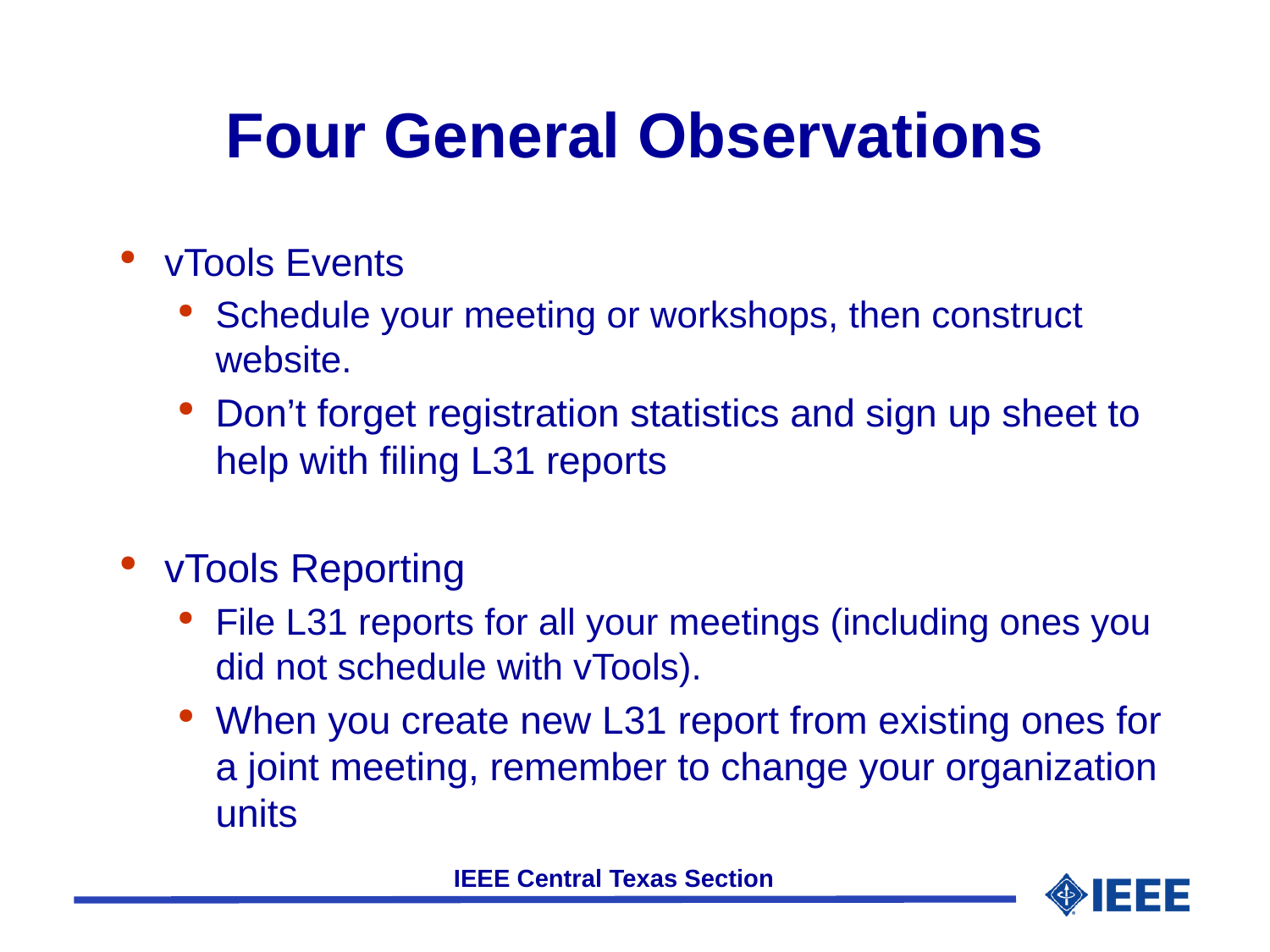

# Four General Observations
vTools Events
Schedule your meeting or workshops, then construct website.
Don’t forget registration statistics and sign up sheet to help with filing L31 reports

vTools Reporting
File L31 reports for all your meetings (including ones you did not schedule with vTools).
When you create new L31 report from existing ones for a joint meeting, remember to change your organization units